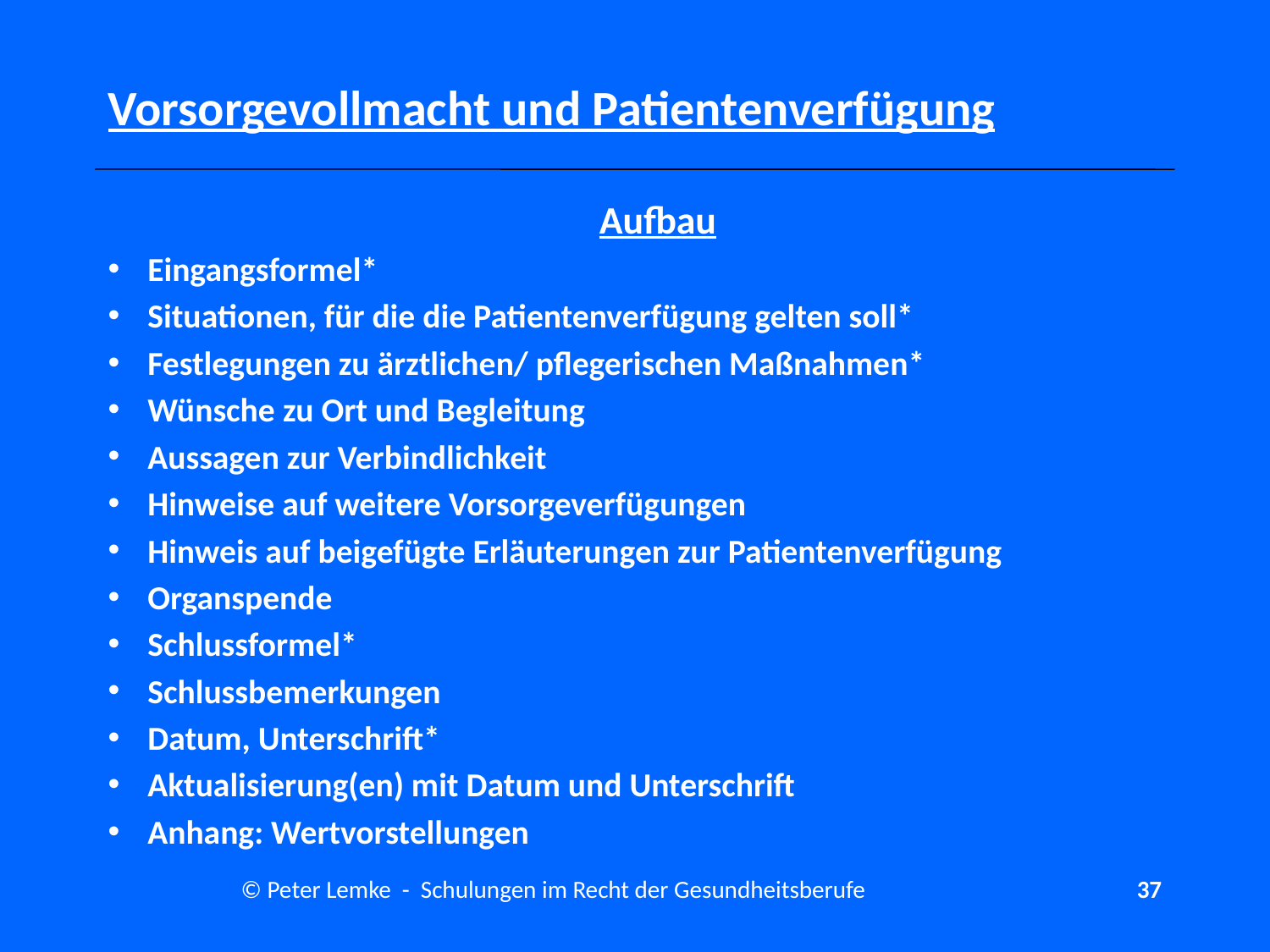

# Vorsorgevollmacht und Patientenverfügung
Aufbau
Eingangsformel*
Situationen, für die die Patientenverfügung gelten soll*
Festlegungen zu ärztlichen/ pflegerischen Maßnahmen*
Wünsche zu Ort und Begleitung
Aussagen zur Verbindlichkeit
Hinweise auf weitere Vorsorgeverfügungen
Hinweis auf beigefügte Erläuterungen zur Patientenverfügung
Organspende
Schlussformel*
Schlussbemerkungen
Datum, Unterschrift*
Aktualisierung(en) mit Datum und Unterschrift
Anhang: Wertvorstellungen
© Peter Lemke  -  Schulungen im Recht der Gesundheitsberufe
37